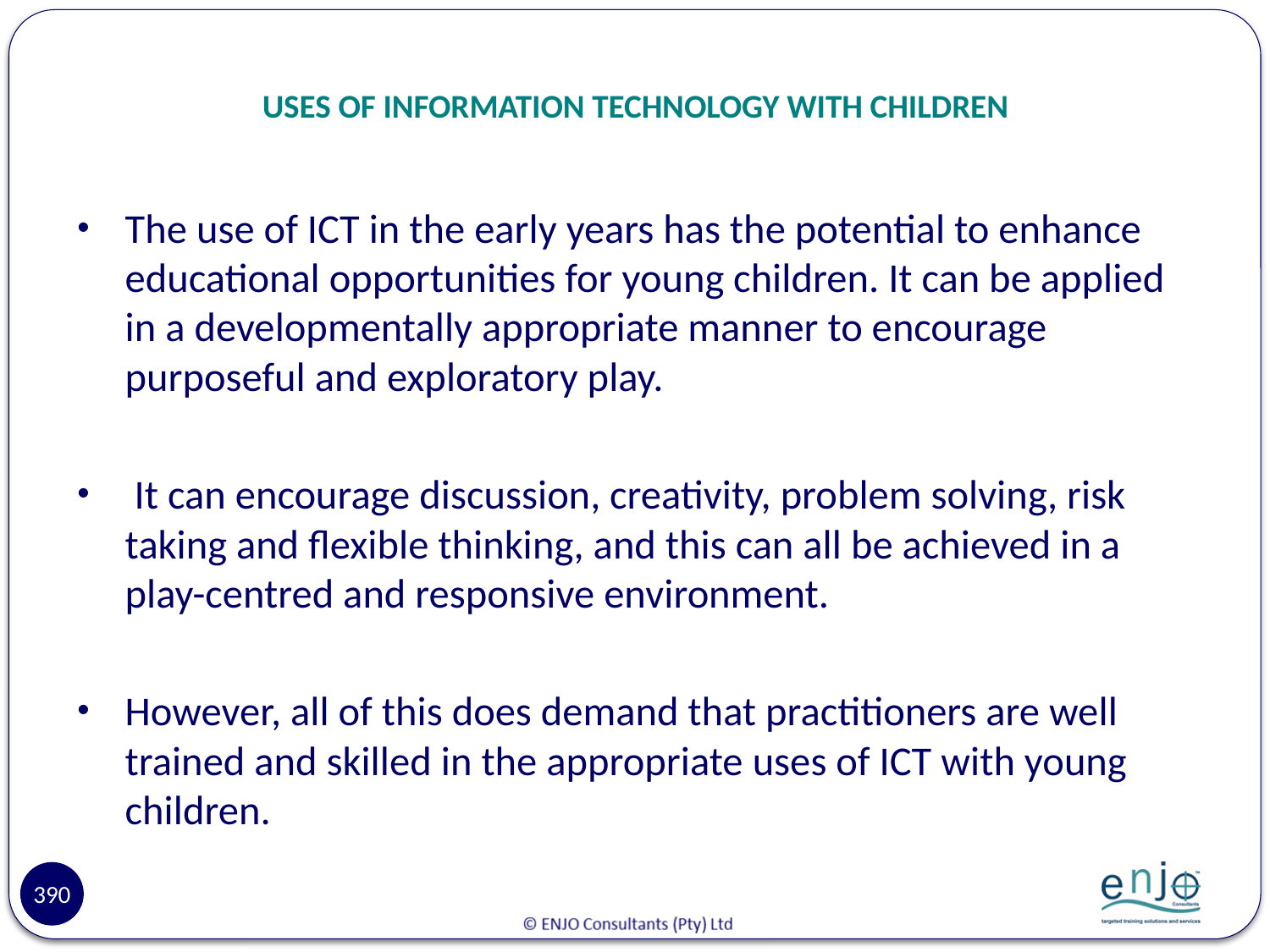

# USES OF INFORMATION TECHNOLOGY WITH CHILDREN
The use of ICT in the early years has the potential to enhance educational opportunities for young children. It can be applied in a developmentally appropriate manner to encourage purposeful and exploratory play.

 It can encourage discussion, creativity, problem solving, risk taking and flexible thinking, and this can all be achieved in a play-centred and responsive environment.

However, all of this does demand that practitioners are well trained and skilled in the appropriate uses of ICT with young children.

390